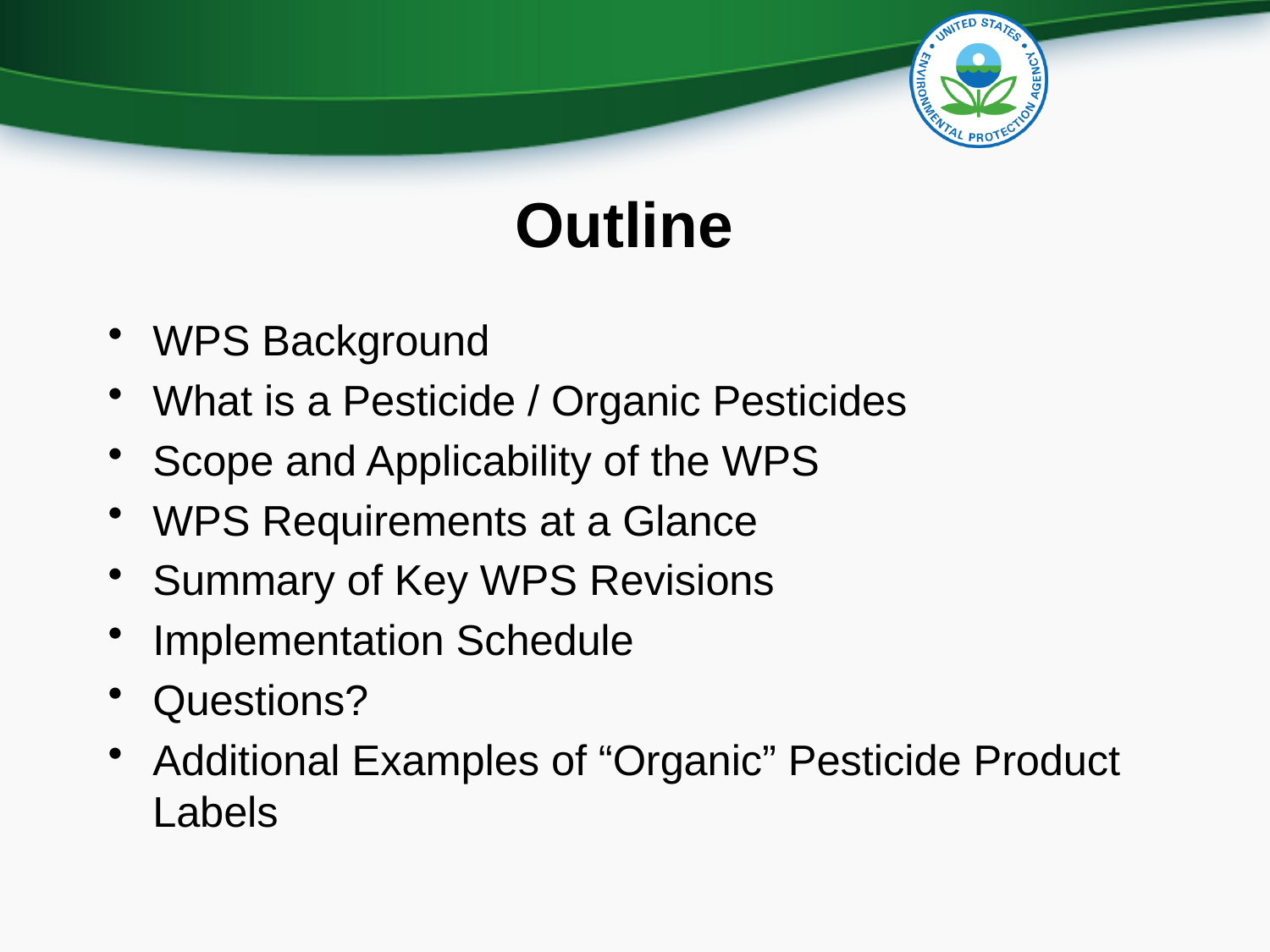

# Outline
WPS Background
What is a Pesticide / Organic Pesticides
Scope and Applicability of the WPS
WPS Requirements at a Glance
Summary of Key WPS Revisions
Implementation Schedule
Questions?
Additional Examples of “Organic” Pesticide Product Labels